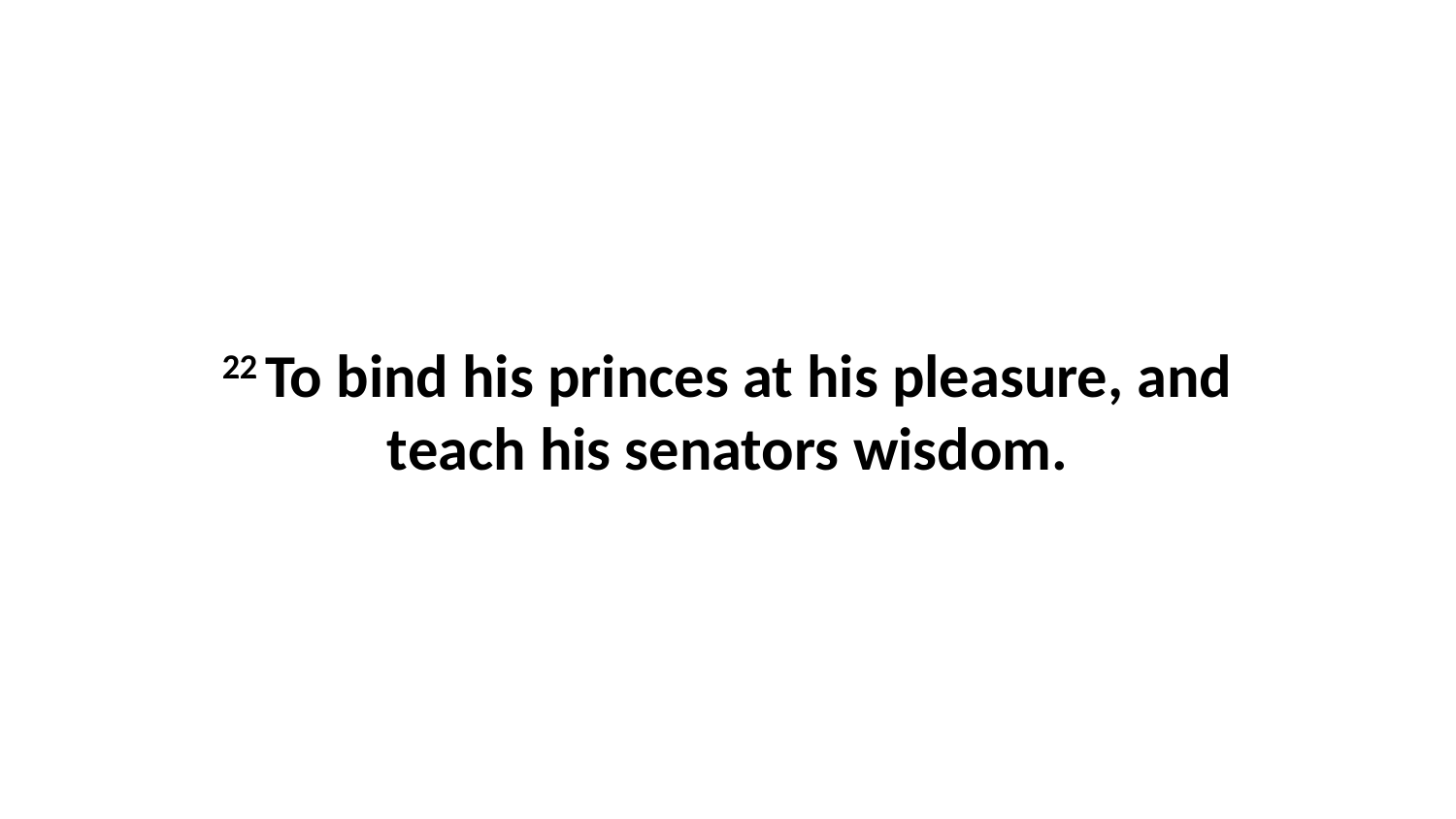

22 To bind his princes at his pleasure, and teach his senators wisdom.